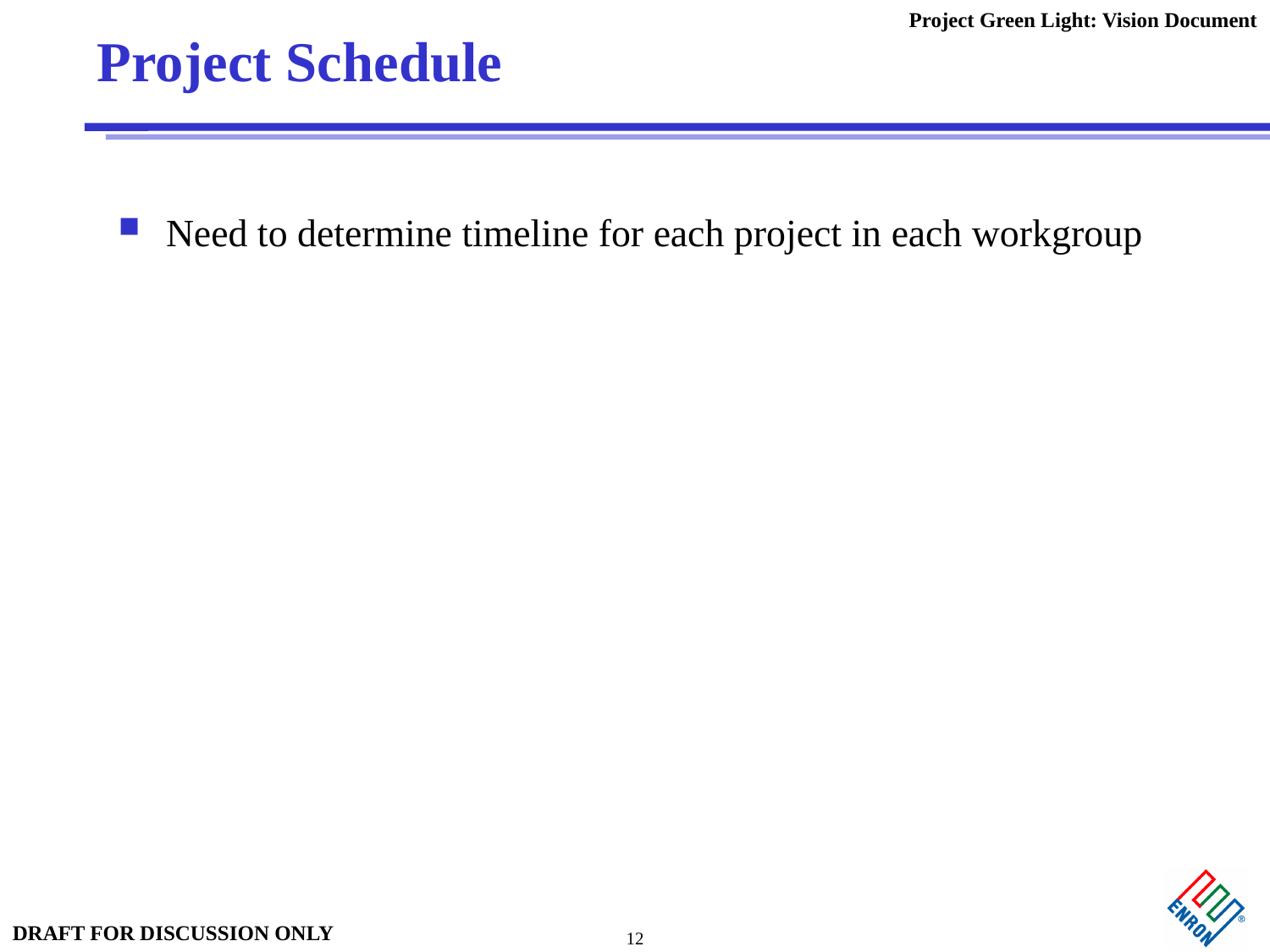

# Project Schedule
Need to determine timeline for each project in each workgroup
12